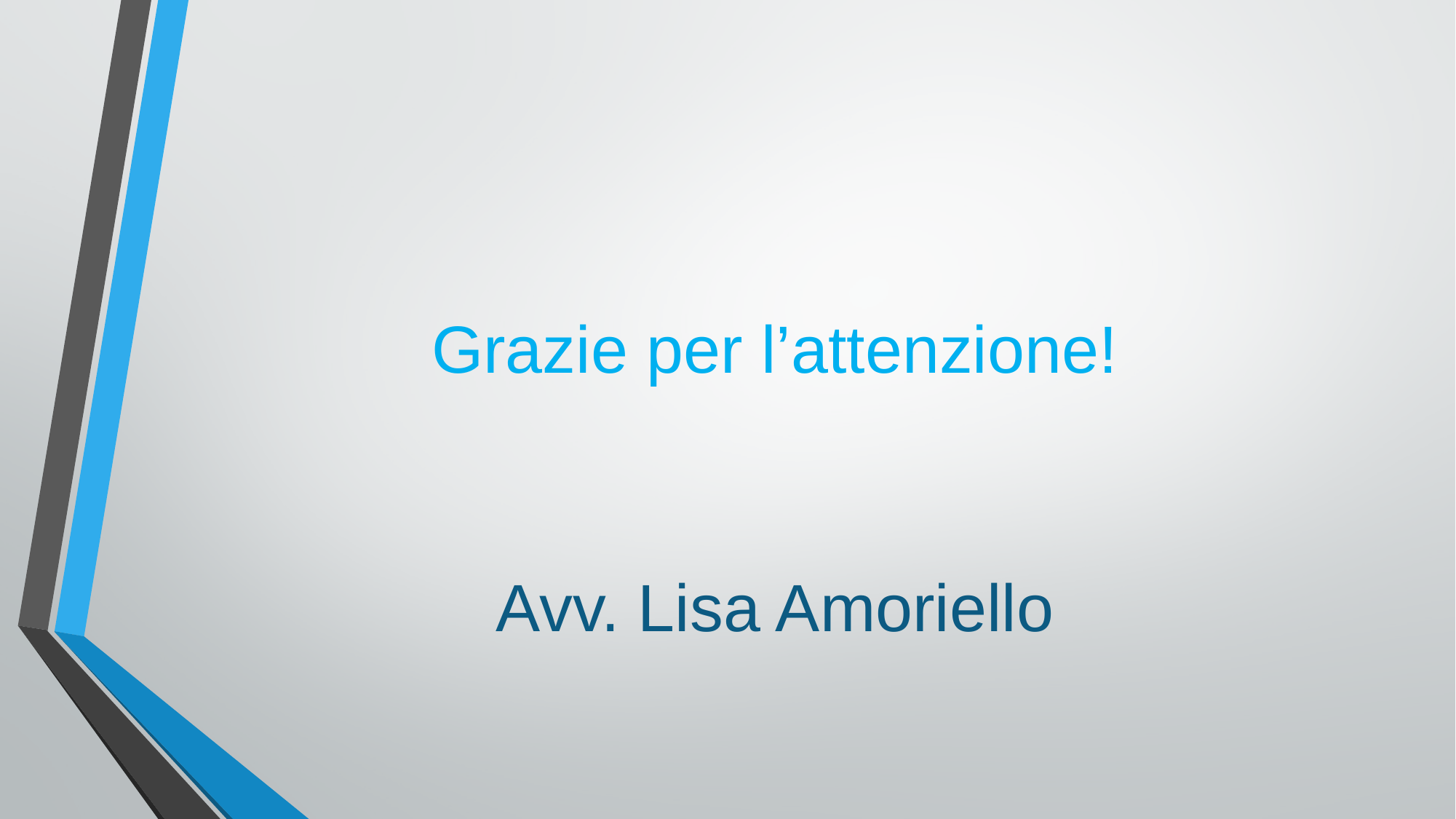

# Grazie per l’attenzione!
Avv. Lisa Amoriello